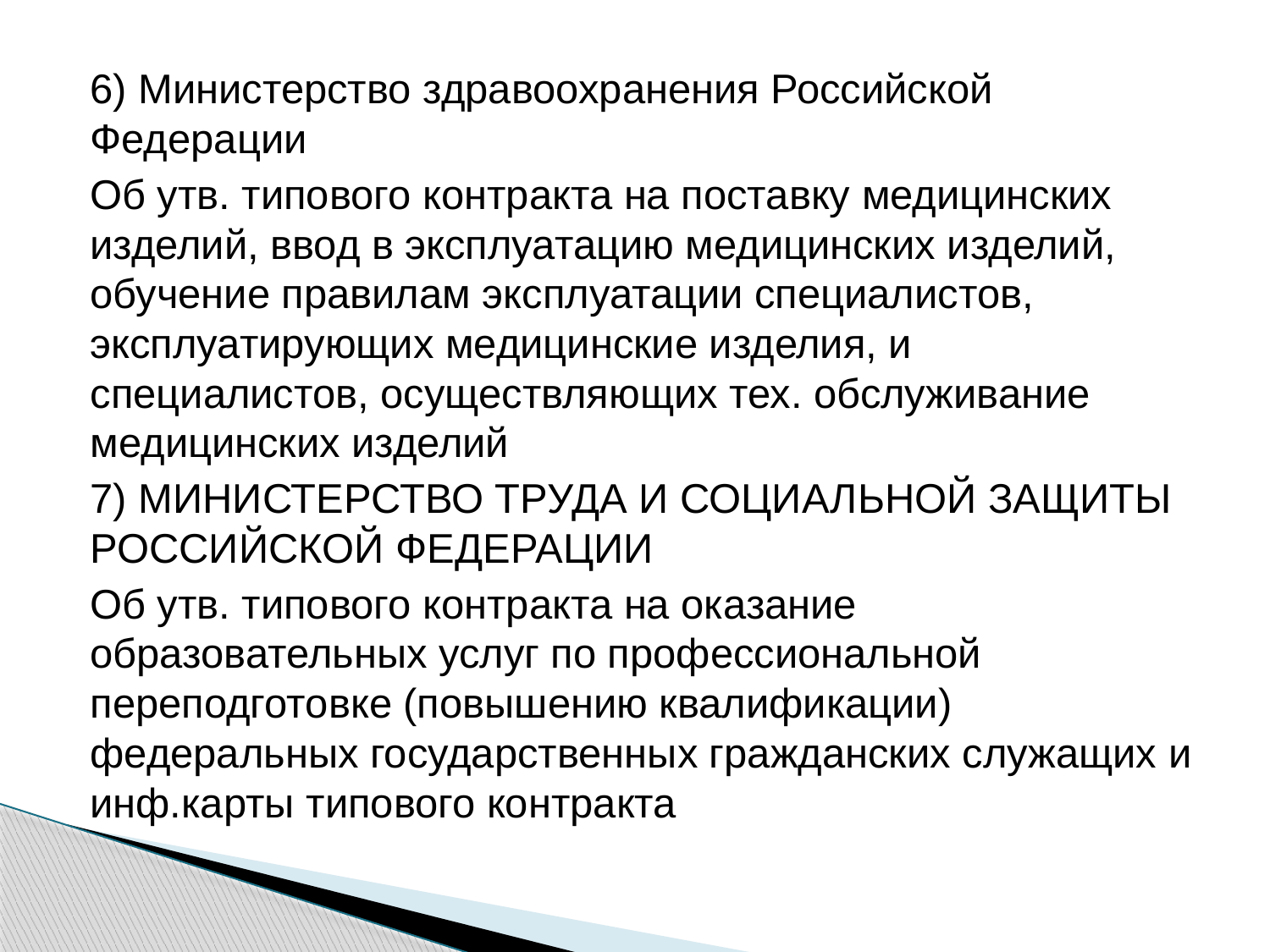

6) Министерство здравоохранения Российской Федерации
Об утв. типового контракта на поставку медицинских изделий, ввод в эксплуатацию медицинских изделий, обучение правилам эксплуатации специалистов, эксплуатирующих медицинские изделия, и специалистов, осуществляющих тех. обслуживание медицинских изделий
7) МИНИСТЕРСТВО ТРУДА И СОЦИАЛЬНОЙ ЗАЩИТЫ РОССИЙСКОЙ ФЕДЕРАЦИИ
Об утв. типового контракта на оказание образовательных услуг по профессиональной переподготовке (повышению квалификации) федеральных государственных гражданских служащих и инф.карты типового контракта